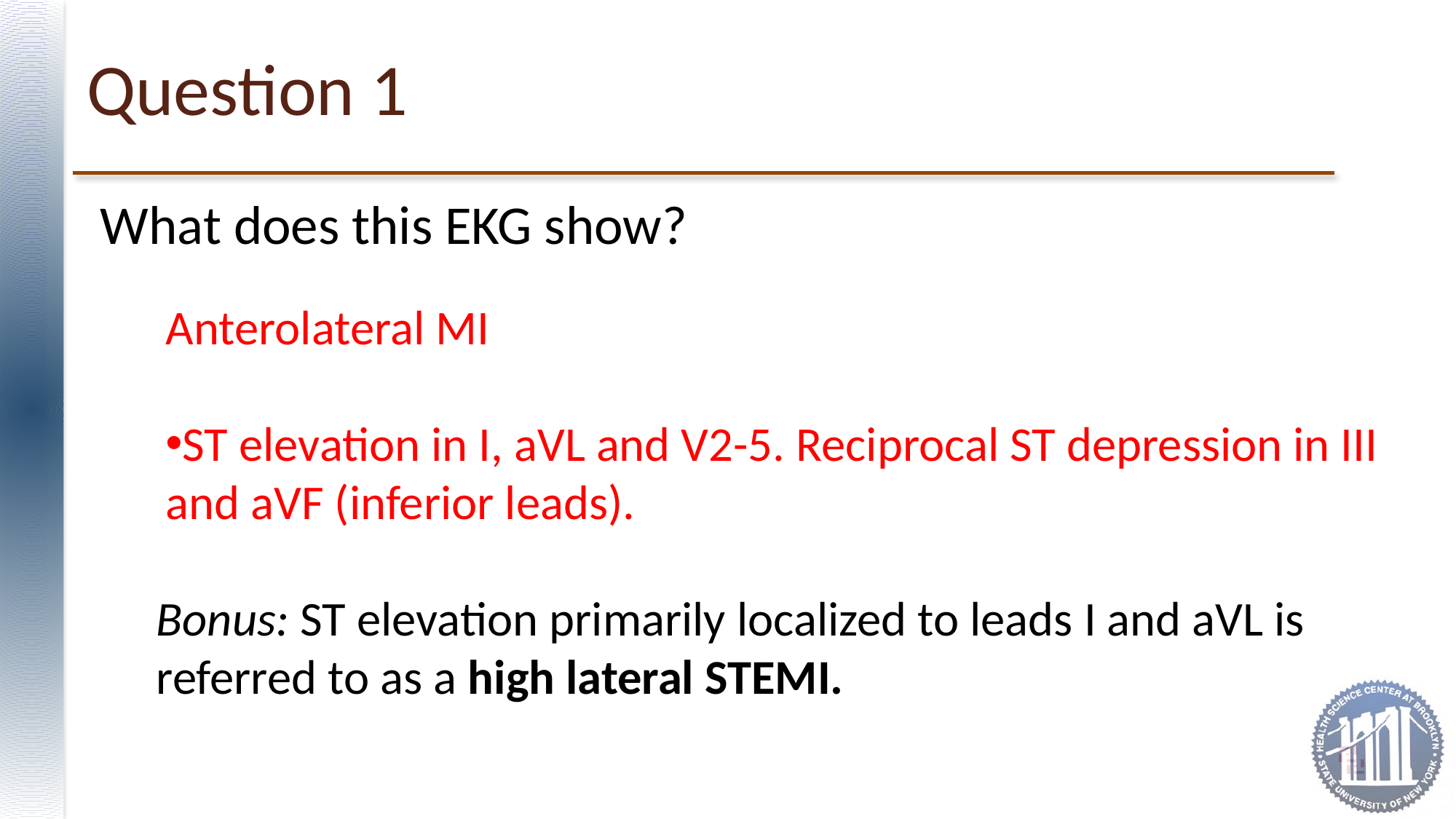

# Question 1
What does this EKG show?

Anterolateral MI

ST elevation in I, aVL and V2-5. Reciprocal ST depression in III and aVF (inferior leads).

Bonus: ST elevation primarily localized to leads I and aVL is referred to as a high lateral STEMI.